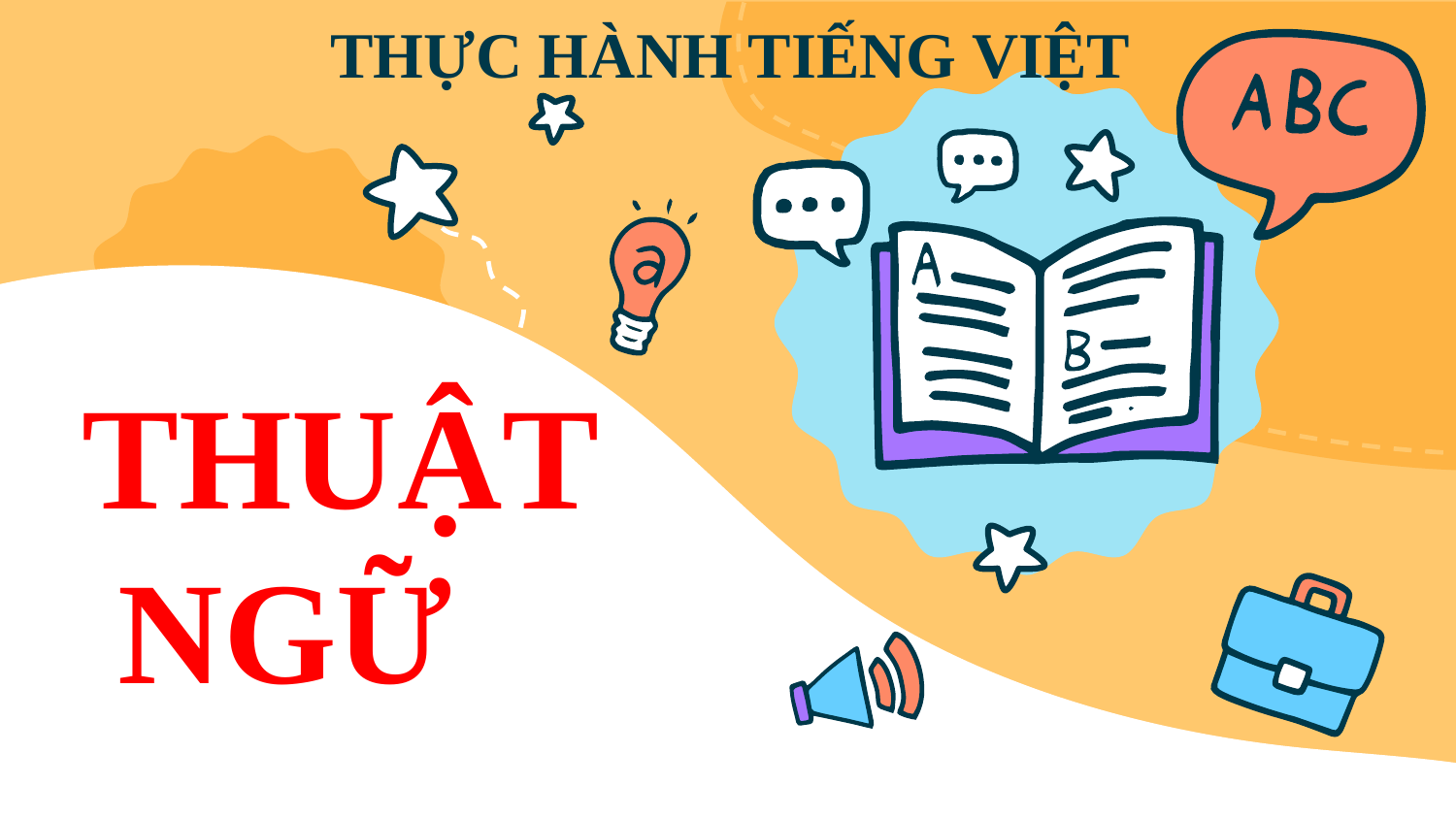

THỰC HÀNH TIẾNG VIỆT

# THUẬT NGỮ